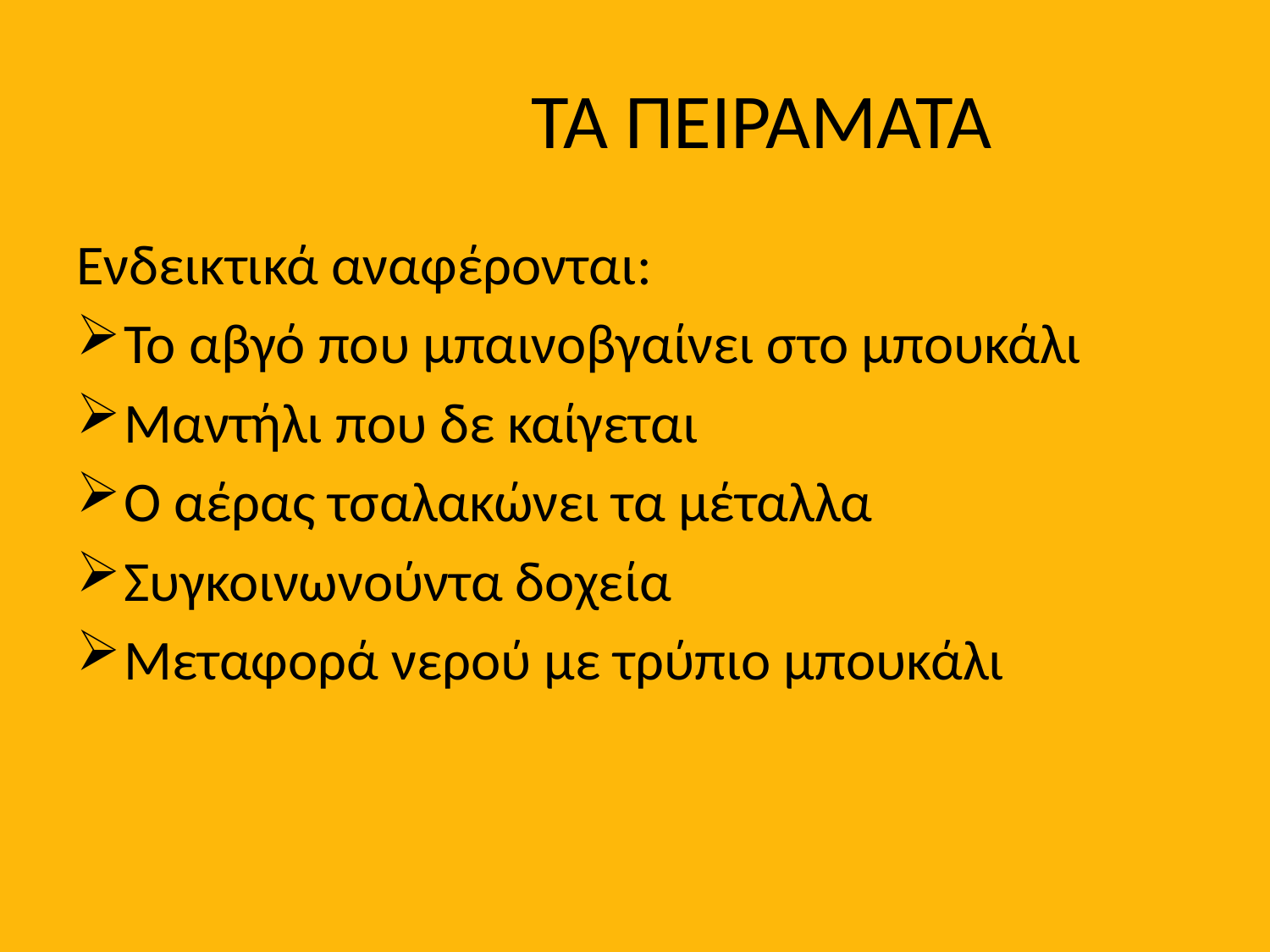

# ΤΑ ΠΕΙΡΑΜΑΤΑ
Ενδεικτικά αναφέρονται:
Το αβγό που μπαινοβγαίνει στο μπουκάλι
Μαντήλι που δε καίγεται
Ο αέρας τσαλακώνει τα μέταλλα
Συγκοινωνούντα δοχεία
Μεταφορά νερού με τρύπιο μπουκάλι